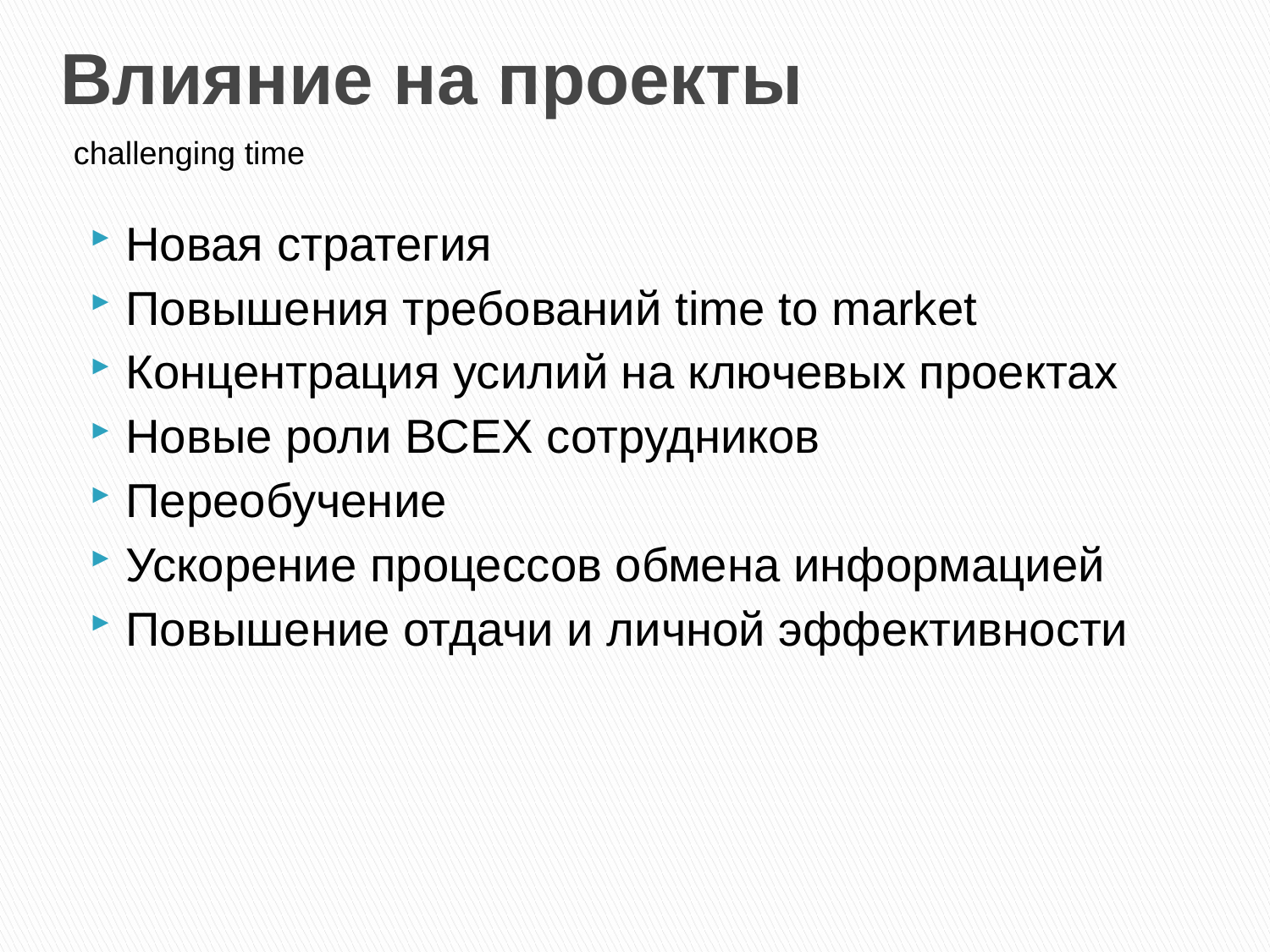

# Влияние на проекты
challenging time
Новая стратегия
Повышения требований time to market
Концентрация усилий на ключевых проектах
Новые роли ВСЕХ сотрудников
Переобучение
Ускорение процессов обмена информацией
Повышение отдачи и личной эффективности